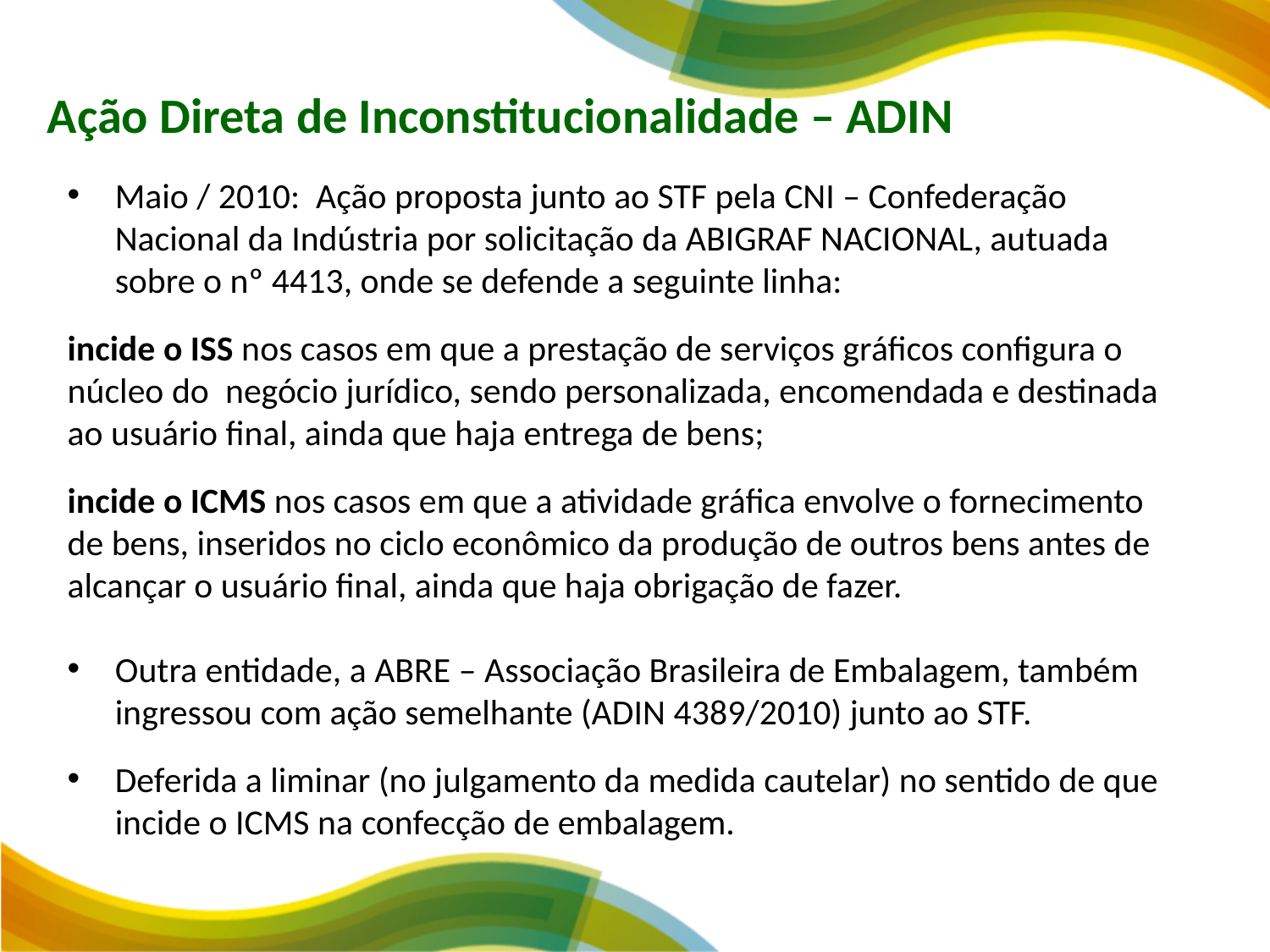

Ação Direta de Inconstitucionalidade – ADIN
Maio / 2010:  Ação proposta junto ao STF pela CNI – Confederação Nacional da Indústria por solicitação da ABIGRAF NACIONAL, autuada sobre o nº 4413, onde se defende a seguinte linha:

incide o ISS nos casos em que a prestação de serviços gráficos configura o núcleo do  negócio jurídico, sendo personalizada, encomendada e destinada ao usuário final, ainda que haja entrega de bens;

incide o ICMS nos casos em que a atividade gráfica envolve o fornecimento de bens, inseridos no ciclo econômico da produção de outros bens antes de alcançar o usuário final, ainda que haja obrigação de fazer.

Outra entidade, a ABRE – Associação Brasileira de Embalagem, também ingressou com ação semelhante (ADIN 4389/2010) junto ao STF.

Deferida a liminar (no julgamento da medida cautelar) no sentido de que incide o ICMS na confecção de embalagem.